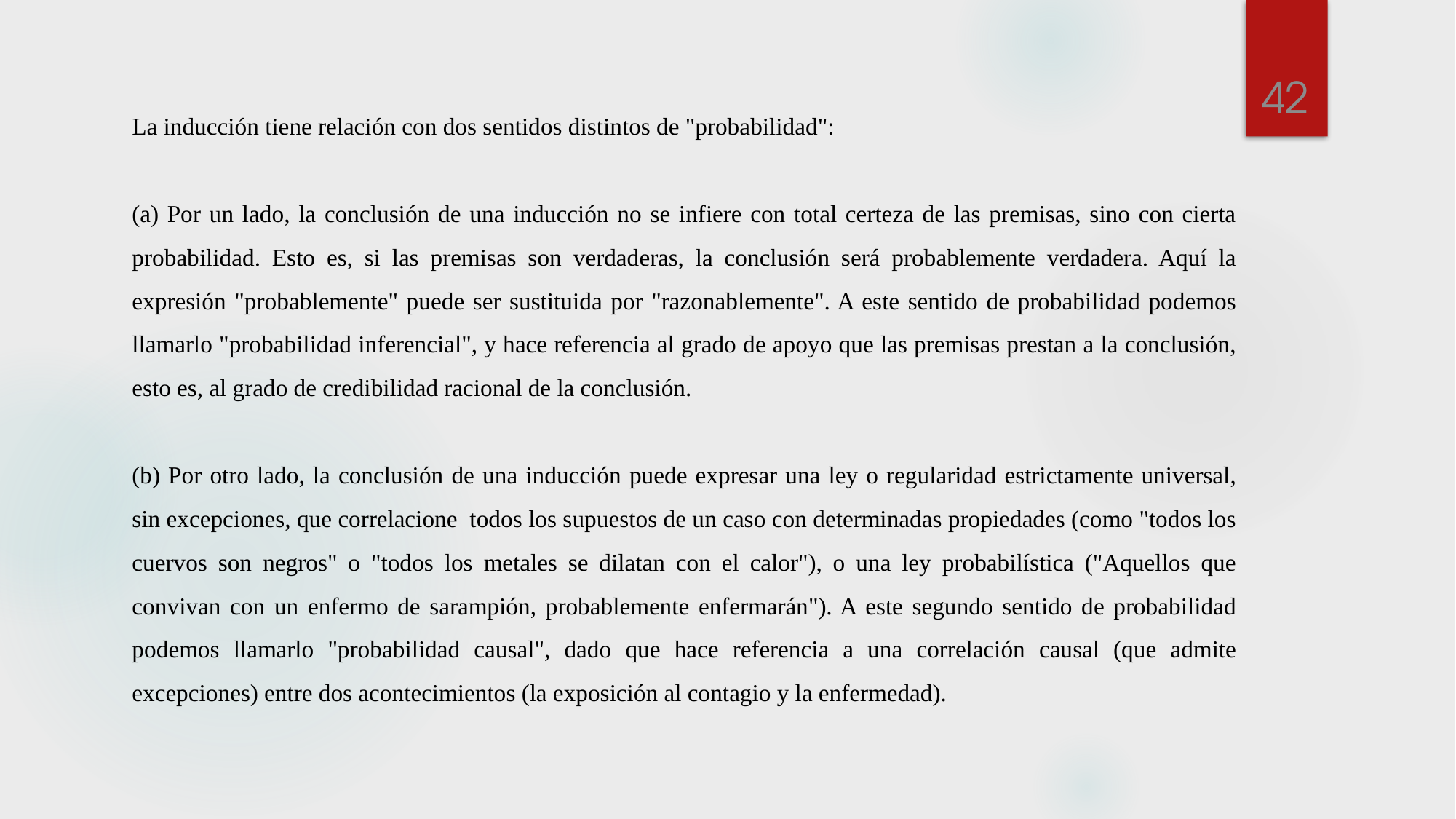

42
La inducción tiene relación con dos sentidos distintos de "probabilidad":

(a) Por un lado, la conclusión de una inducción no se infiere con total certeza de las premisas, sino con cierta probabilidad. Esto es, si las premisas son verdaderas, la conclusión será probablemente verdadera. Aquí la expresión "probablemente" puede ser sustituida por "razonablemente". A este sentido de probabilidad podemos llamarlo "probabilidad inferencial", y hace referencia al grado de apoyo que las premisas prestan a la conclusión, esto es, al grado de credibilidad racional de la conclusión.

(b) Por otro lado, la conclusión de una inducción puede expresar una ley o regularidad estrictamente universal, sin excepciones, que correlacione  todos los supuestos de un caso con determinadas propiedades (como "todos los cuervos son negros" o "todos los metales se dilatan con el calor"), o una ley probabilística ("Aquellos que convivan con un enfermo de sarampión, probablemente enfermarán"). A este segundo sentido de probabilidad podemos llamarlo "probabilidad causal", dado que hace referencia a una correlación causal (que admite excepciones) entre dos acontecimientos (la exposición al contagio y la enfermedad).